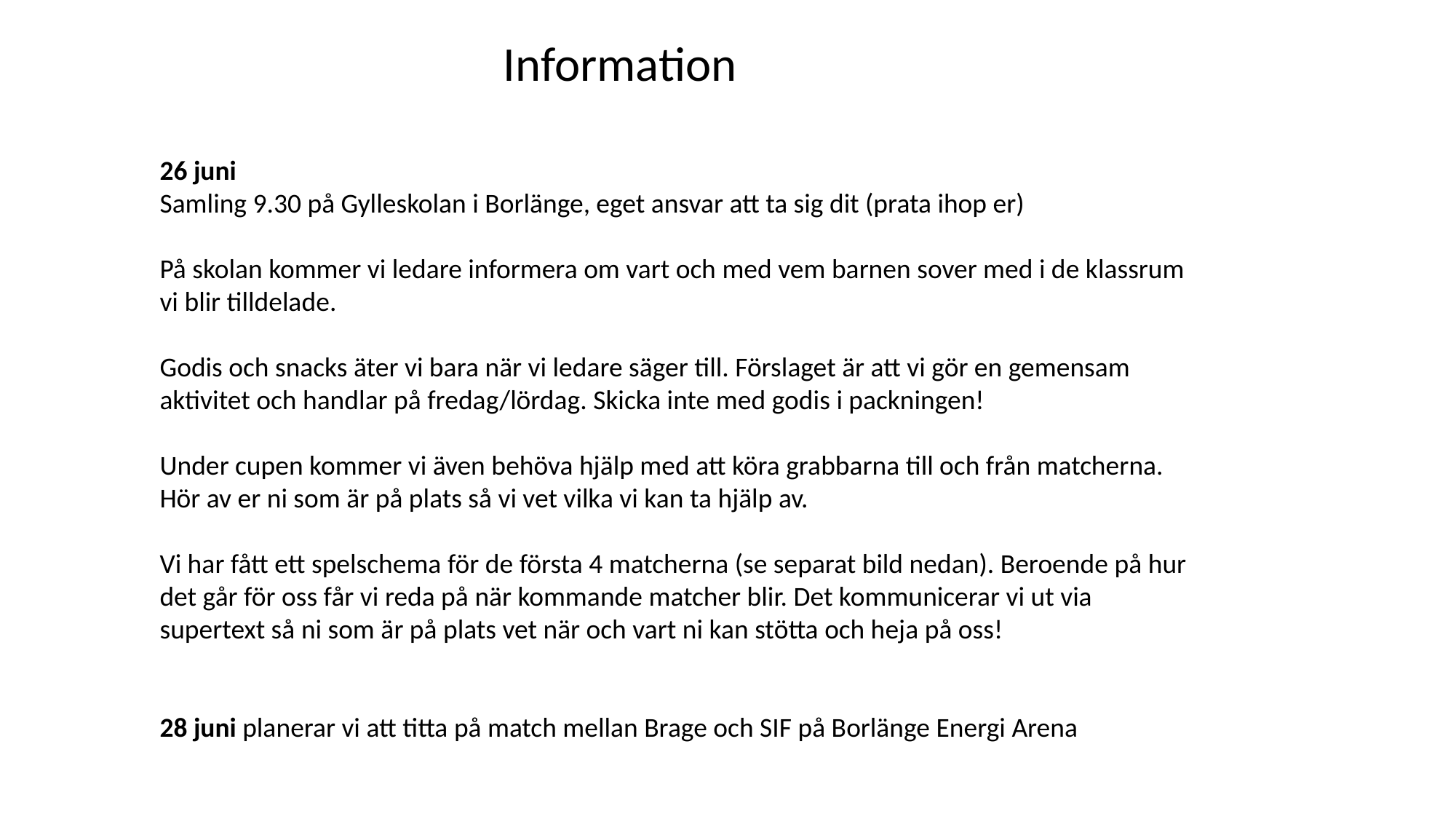

Information

26 juni
Samling 9.30 på Gylleskolan i Borlänge, eget ansvar att ta sig dit (prata ihop er)

På skolan kommer vi ledare informera om vart och med vem barnen sover med i de klassrum vi blir tilldelade.

Godis och snacks äter vi bara när vi ledare säger till. Förslaget är att vi gör en gemensam aktivitet och handlar på fredag/lördag. Skicka inte med godis i packningen!

Under cupen kommer vi även behöva hjälp med att köra grabbarna till och från matcherna. Hör av er ni som är på plats så vi vet vilka vi kan ta hjälp av.

Vi har fått ett spelschema för de första 4 matcherna (se separat bild nedan). Beroende på hur det går för oss får vi reda på när kommande matcher blir. Det kommunicerar vi ut via supertext så ni som är på plats vet när och vart ni kan stötta och heja på oss!

28 juni planerar vi att titta på match mellan Brage och SIF på Borlänge Energi Arena